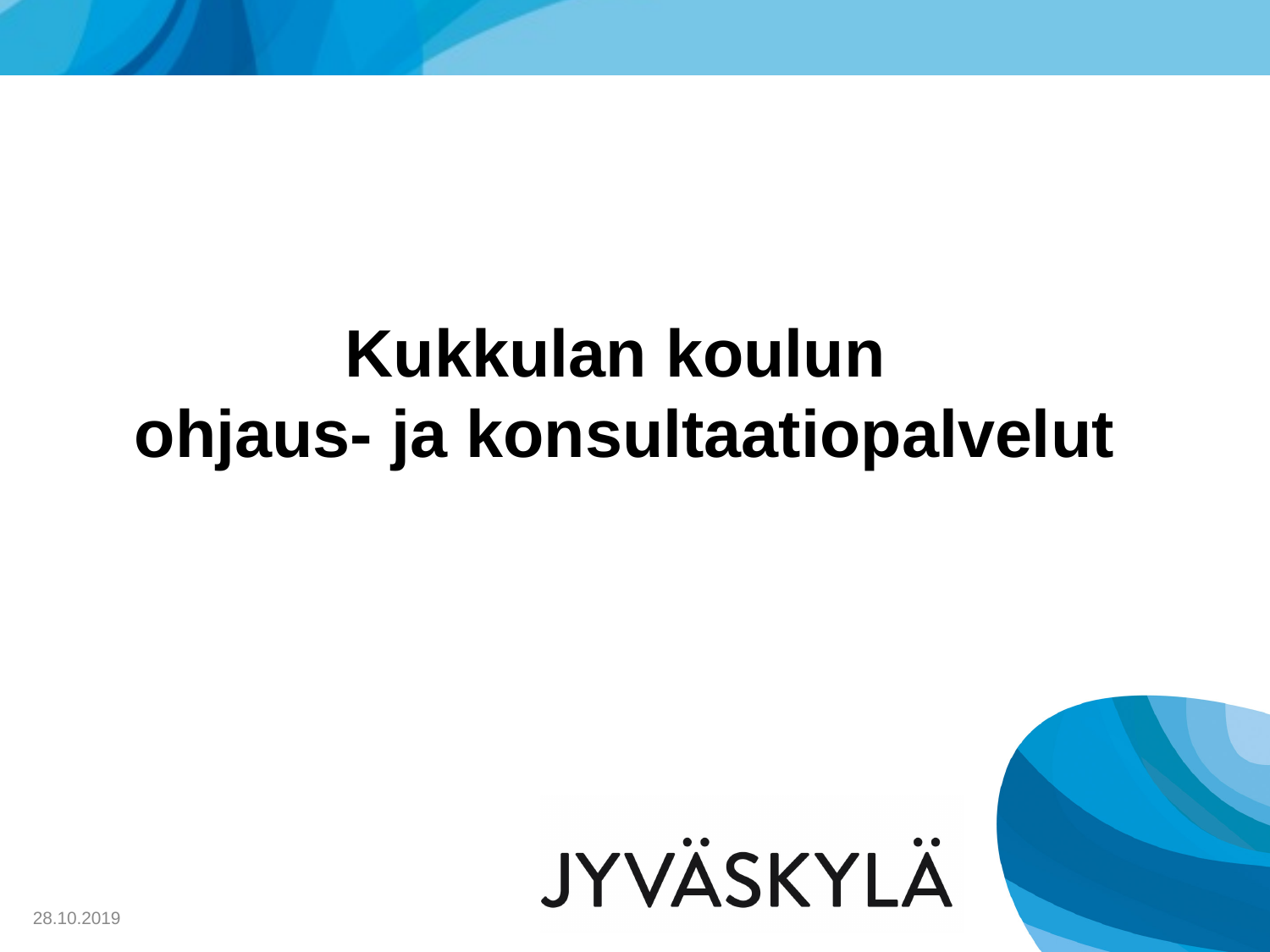

# Kukkulan koulun ohjaus- ja konsultaatiopalvelut
28.10.2019